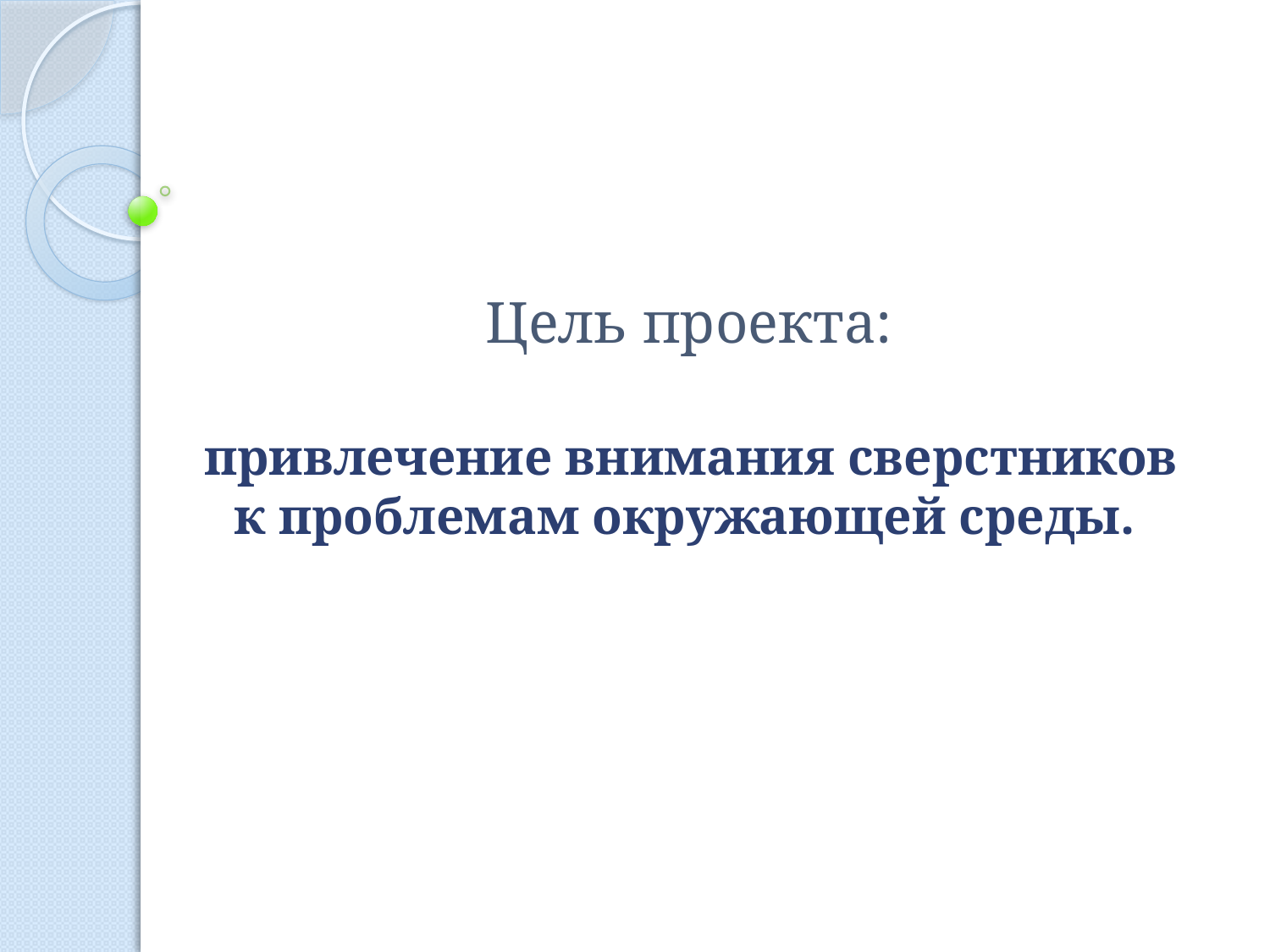

# Цель проекта:
привлечение внимания сверстников к проблемам окружающей среды.